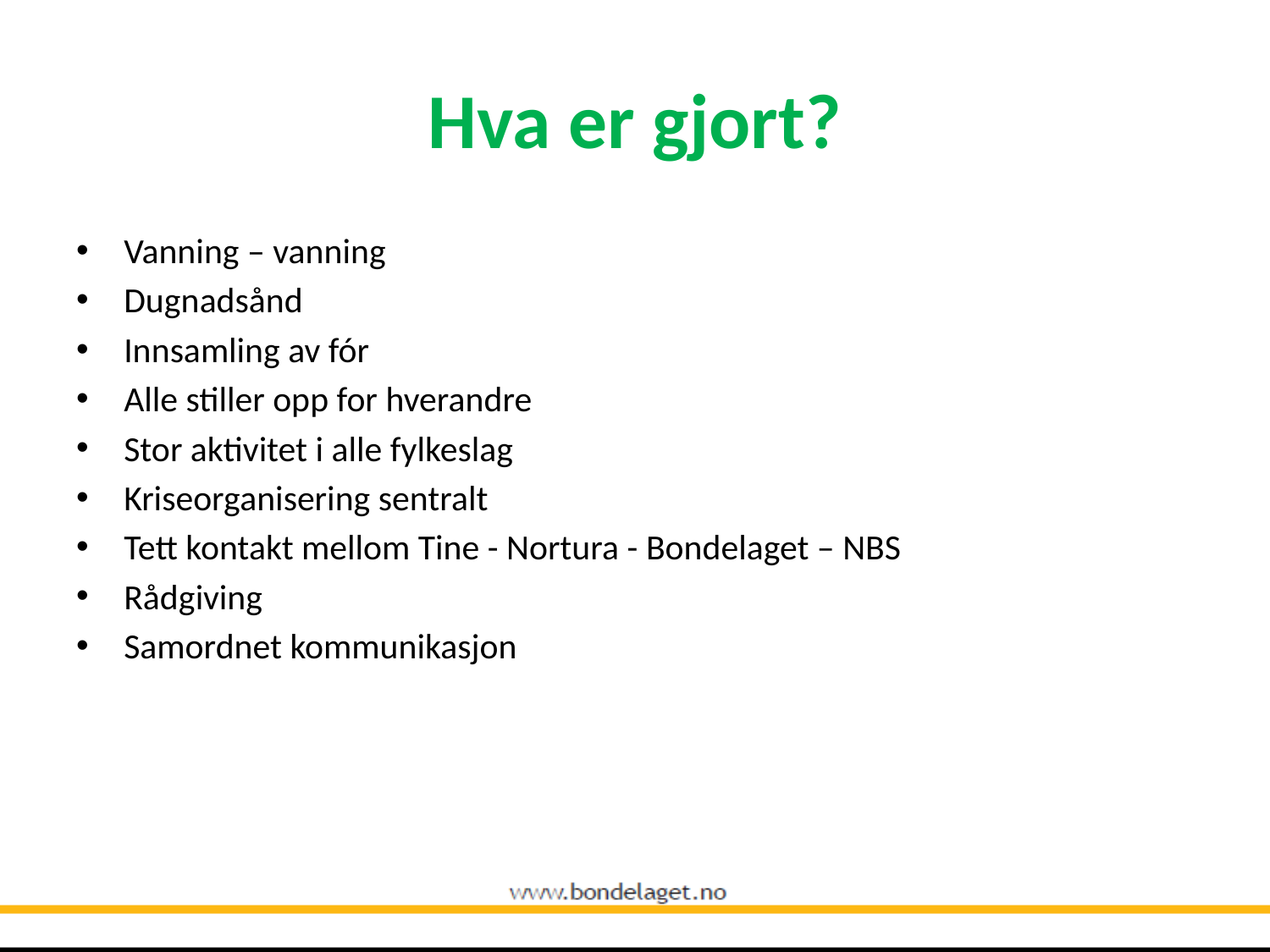

# Hva er gjort?
Vanning – vanning
Dugnadsånd
Innsamling av fór
Alle stiller opp for hverandre
Stor aktivitet i alle fylkeslag
Kriseorganisering sentralt
Tett kontakt mellom Tine - Nortura - Bondelaget – NBS
Rådgiving
Samordnet kommunikasjon